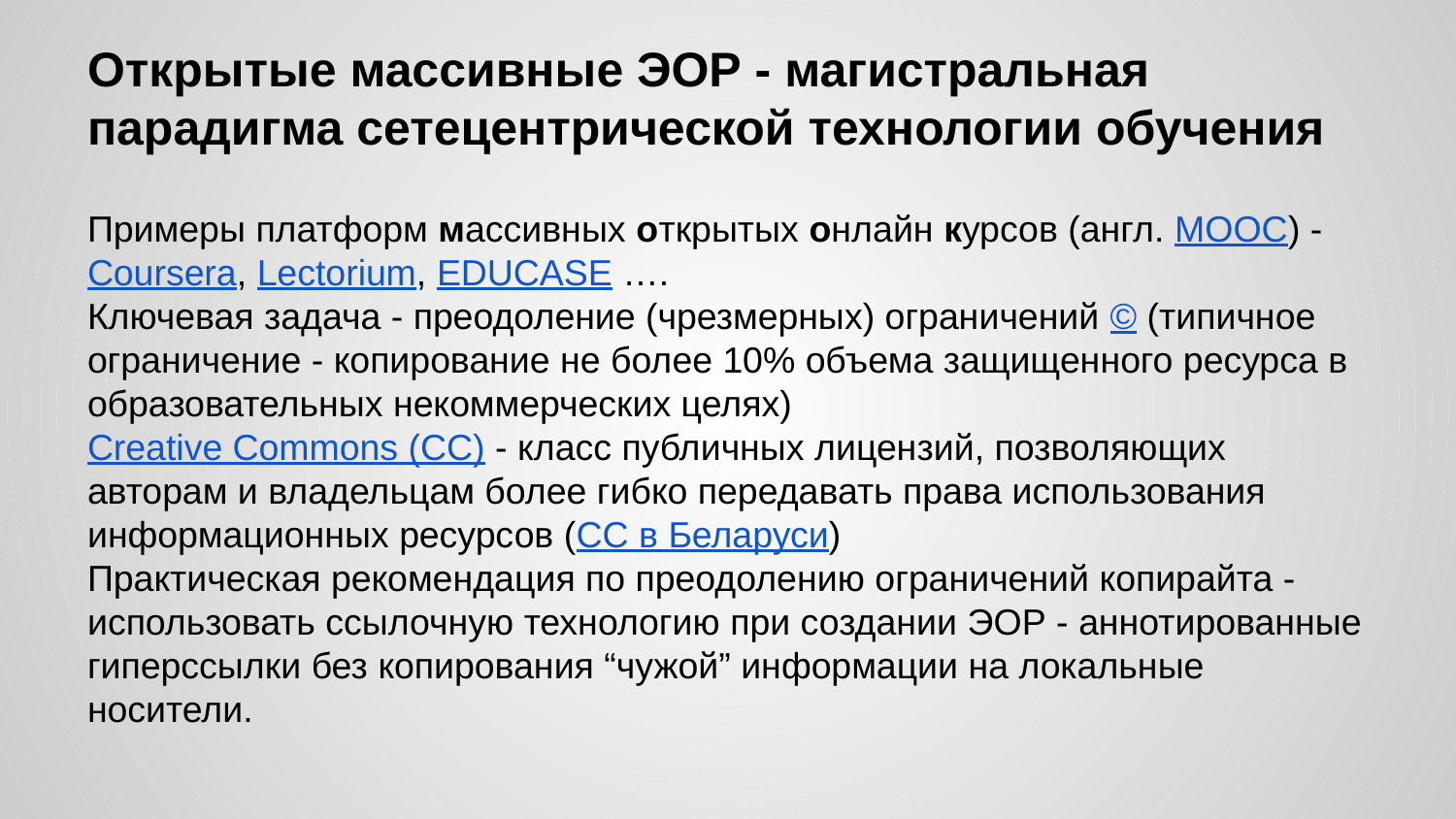

# Открытые массивные ЭОР - магистральная парадигма сетецентрической технологии обучения
Примеры платформ массивных открытых онлайн курсов (англ. МООС) - Coursera, Lectorium, EDUCASE ….
Ключевая задача - преодоление (чрезмерных) ограничений © (типичное ограничение - копирование не более 10% объема защищенного ресурса в образовательных некоммерческих целях)
Creative Commons (СС) - класс публичных лицензий, позволяющих авторам и владельцам более гибко передавать права использования информационных ресурсов (СС в Беларуси)
Практическая рекомендация по преодолению ограничений копирайта - использовать ссылочную технологию при создании ЭОР - аннотированные гиперссылки без копирования “чужой” информации на локальные носители.